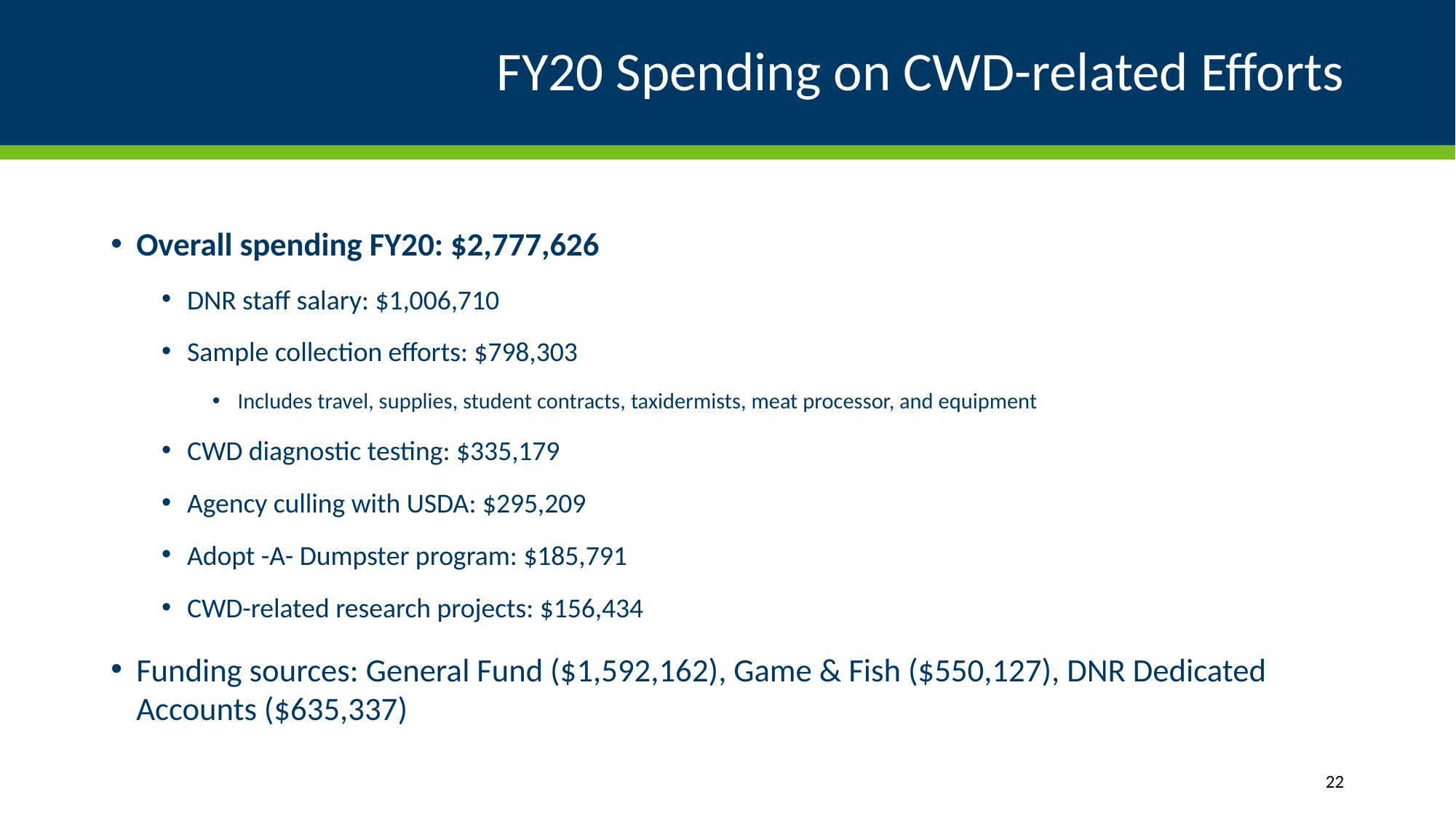

# FY20 Spending on CWD-related Efforts
Overall spending FY20: $2,777,626
DNR staff salary: $1,006,710
Sample collection efforts: $798,303
Includes travel, supplies, student contracts, taxidermists, meat processor, and equipment
CWD diagnostic testing: $335,179
Agency culling with USDA: $295,209
Adopt -A- Dumpster program: $185,791
CWD-related research projects: $156,434
Funding sources: General Fund ($1,592,162), Game & Fish ($550,127), DNR Dedicated Accounts ($635,337)
22